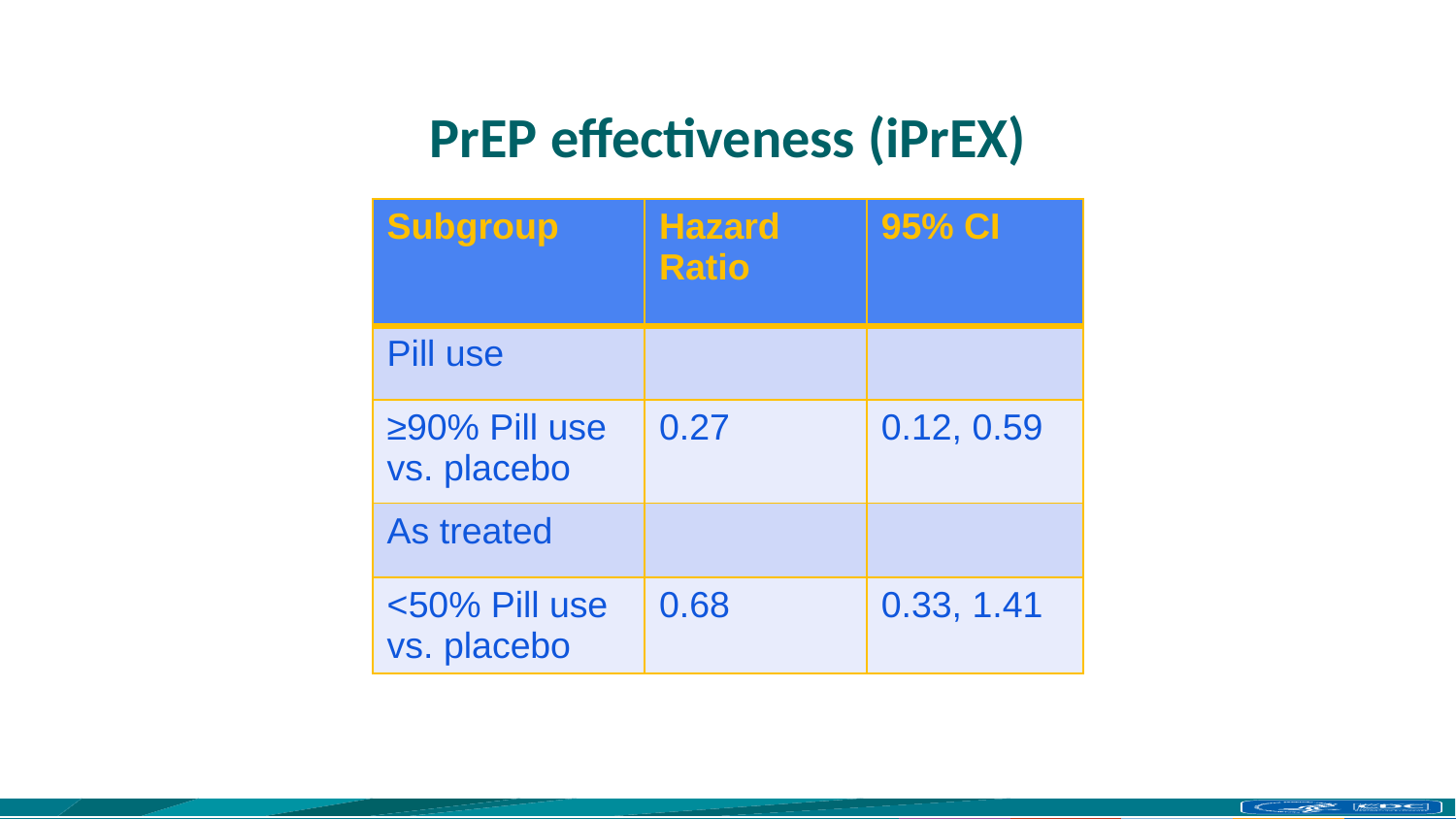

# PrEP effectiveness (iPrEX)
| Subgroup | Hazard Ratio | 95% CI |
| --- | --- | --- |
| Pill use |  |  |
| ≥90% Pill use vs. placebo | 0.27 | 0.12, 0.59 |
| As treated |  |  |
| <50% Pill use vs. placebo | 0.68 | 0.33, 1.41 |
Grant RM, 2010.